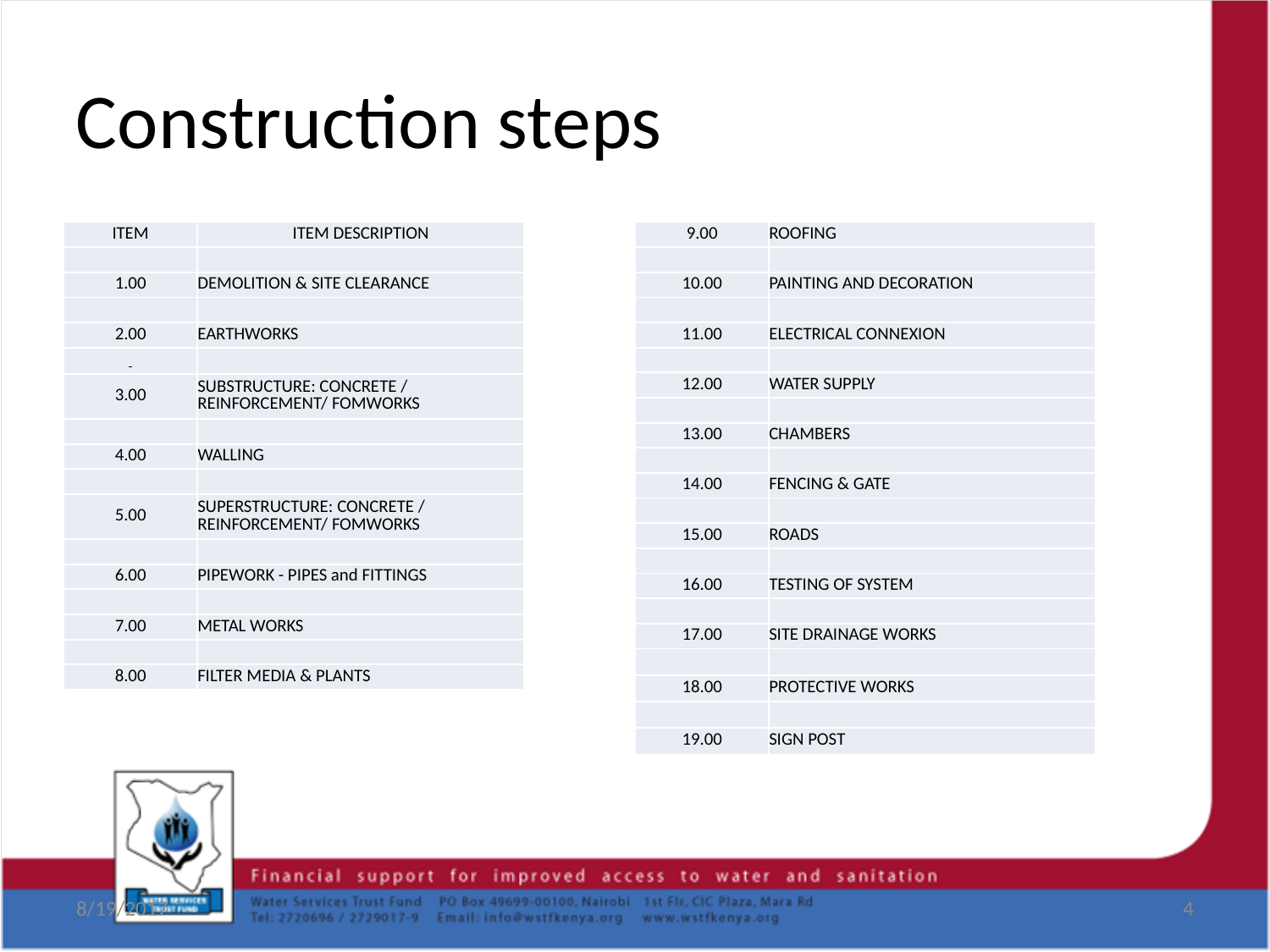

Construction steps
| ITEM | ITEM DESCRIPTION |
| --- | --- |
|  |  |
| 1.00 | DEMOLITION & SITE CLEARANCE |
|  |  |
| 2.00 | EARTHWORKS |
|  |  |
| 3.00 | SUBSTRUCTURE: CONCRETE / REINFORCEMENT/ FOMWORKS |
|  |  |
| 4.00 | WALLING |
|  |  |
| 5.00 | SUPERSTRUCTURE: CONCRETE / REINFORCEMENT/ FOMWORKS |
|  |  |
| 6.00 | PIPEWORK - PIPES and FITTINGS |
|  |  |
| 7.00 | METAL WORKS |
|  |  |
| 8.00 | FILTER MEDIA & PLANTS |
| 9.00 | ROOFING |
| --- | --- |
|  |  |
| 10.00 | PAINTING AND DECORATION |
|  |  |
| 11.00 | ELECTRICAL CONNEXION |
|  |  |
| 12.00 | WATER SUPPLY |
|  |  |
| 13.00 | CHAMBERS |
|  |  |
| 14.00 | FENCING & GATE |
|  |  |
| 15.00 | ROADS |
|  |  |
| 16.00 | TESTING OF SYSTEM |
|  |  |
| 17.00 | SITE DRAINAGE WORKS |
|  |  |
| 18.00 | PROTECTIVE WORKS |
|  |  |
| 19.00 | SIGN POST |
8/19/2017
4